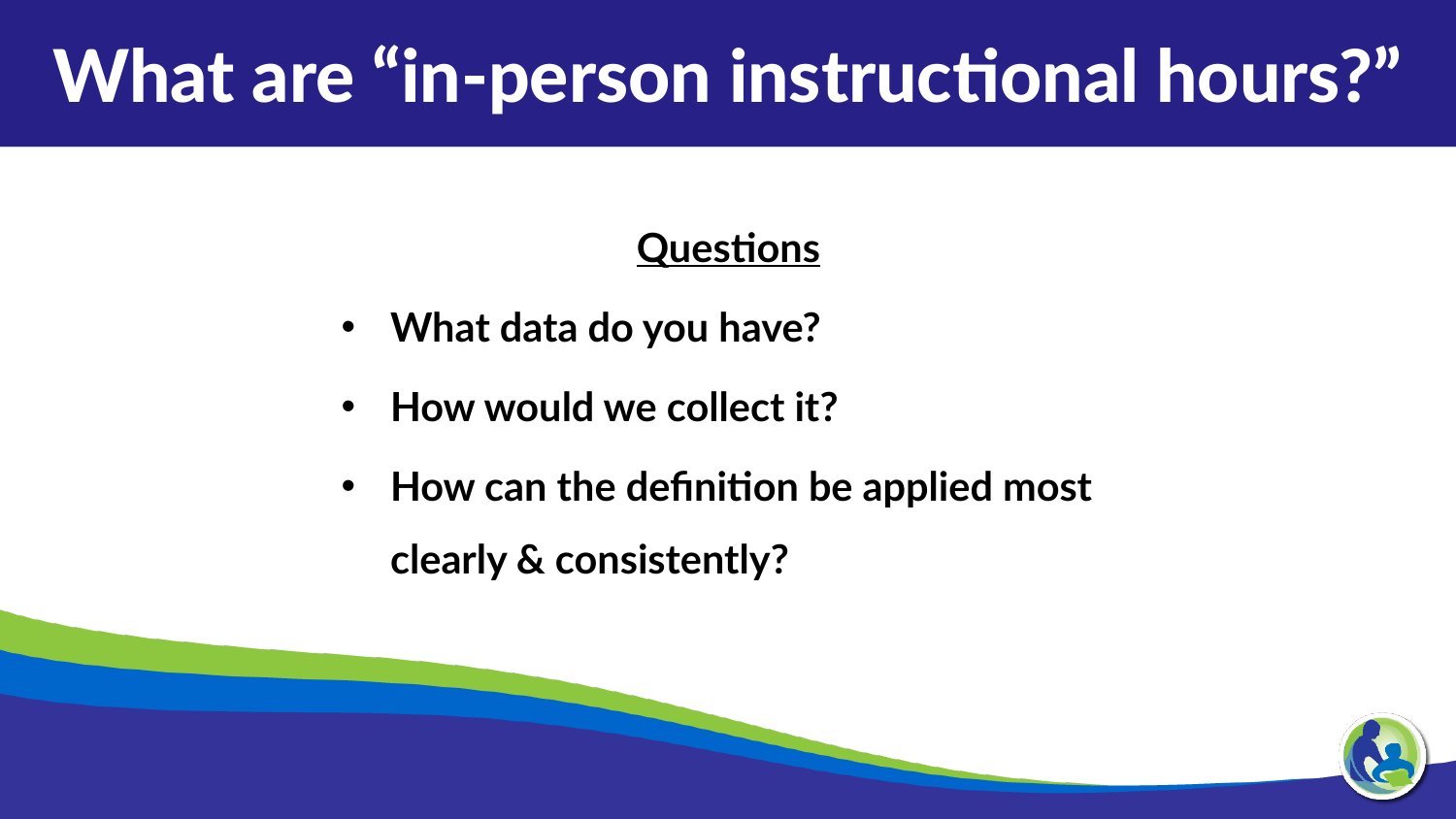

What are “in-person instructional hours?”
Questions
What data do you have?
How would we collect it?
How can the definition be applied most clearly & consistently?